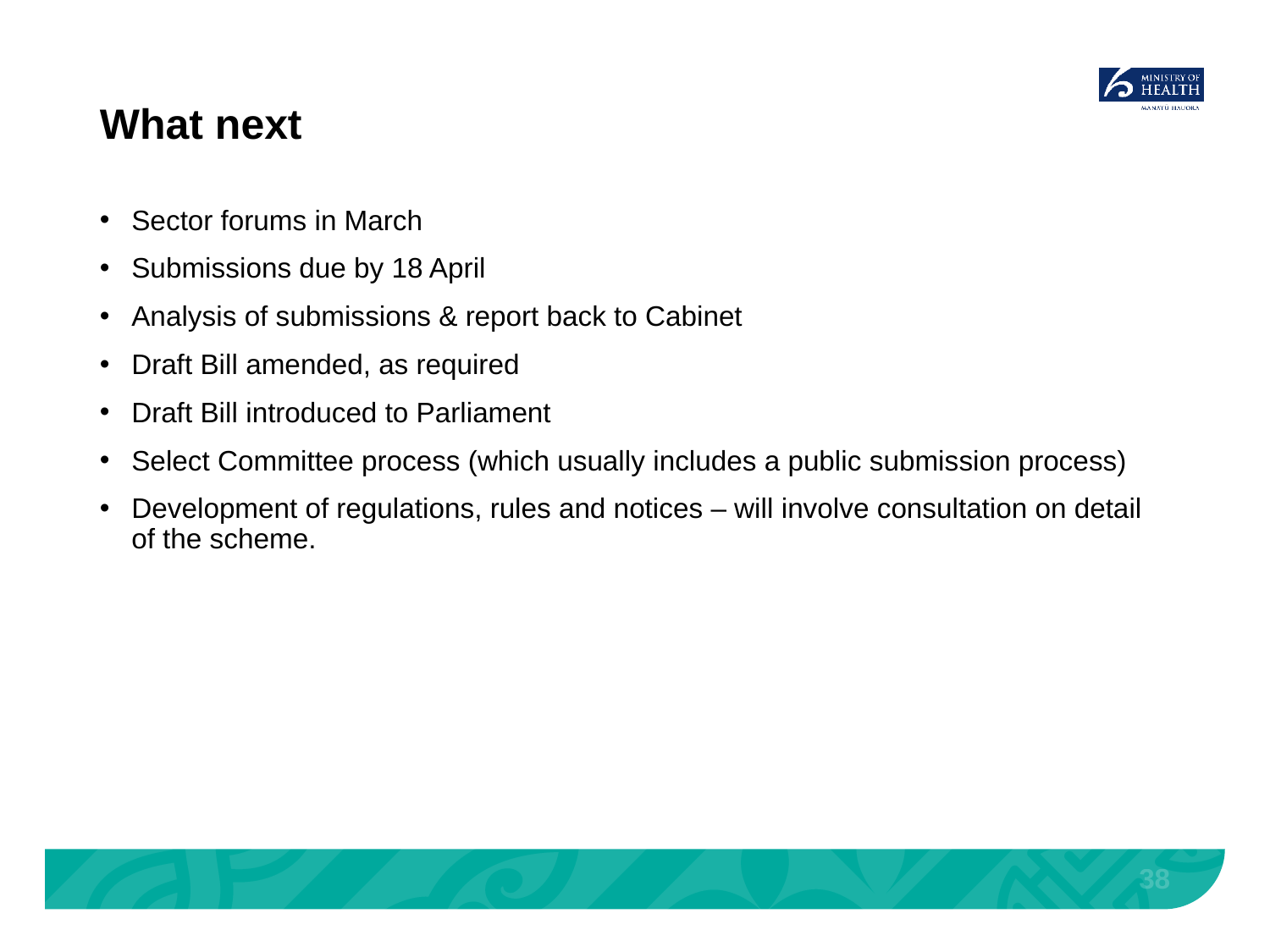

# What next
Sector forums in March
Submissions due by 18 April
Analysis of submissions & report back to Cabinet
Draft Bill amended, as required
Draft Bill introduced to Parliament
Select Committee process (which usually includes a public submission process)
Development of regulations, rules and notices – will involve consultation on detail of the scheme.